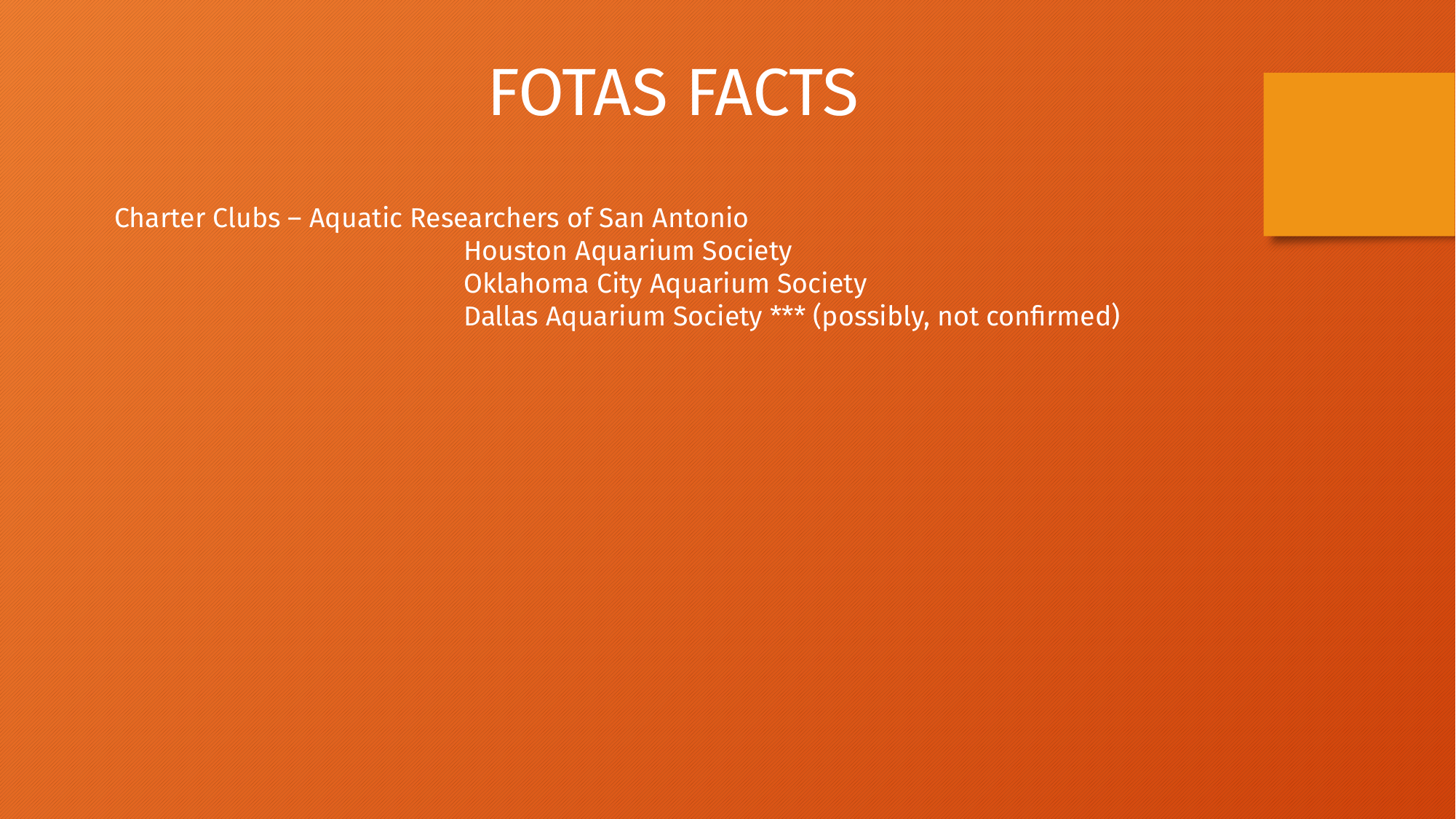

FOTAS FACTS
Charter Clubs – Aquatic Researchers of San Antonio
			   Houston Aquarium Society
			   Oklahoma City Aquarium Society
			   Dallas Aquarium Society *** (possibly, not confirmed)